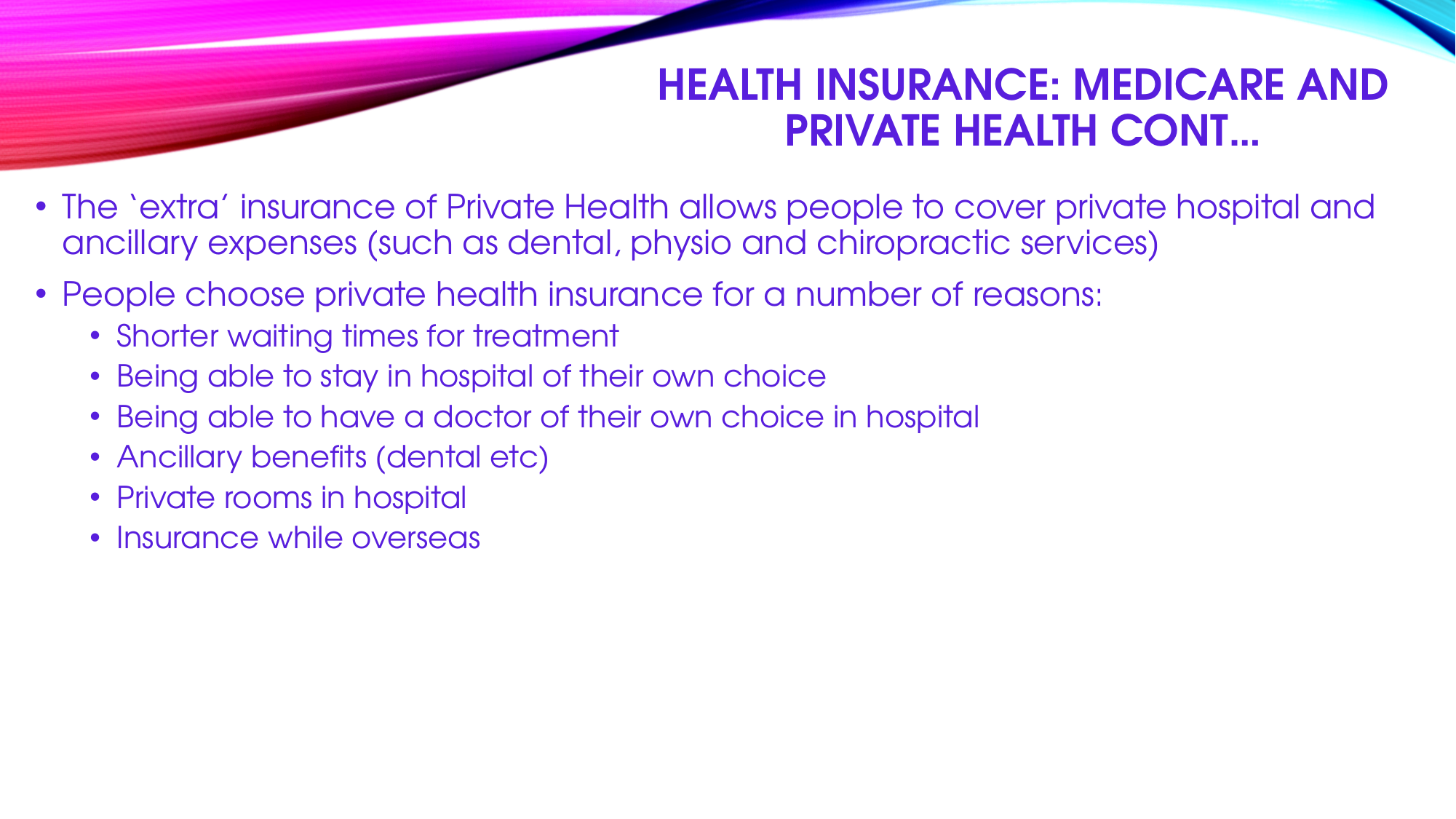

# Health insurance: medicare and private health CONT…
The ‘extra’ insurance of Private Health allows people to cover private hospital and ancillary expenses (such as dental, physio and chiropractic services)
People choose private health insurance for a number of reasons:
Shorter waiting times for treatment
Being able to stay in hospital of their own choice
Being able to have a doctor of their own choice in hospital
Ancillary benefits (dental etc)
Private rooms in hospital
Insurance while overseas